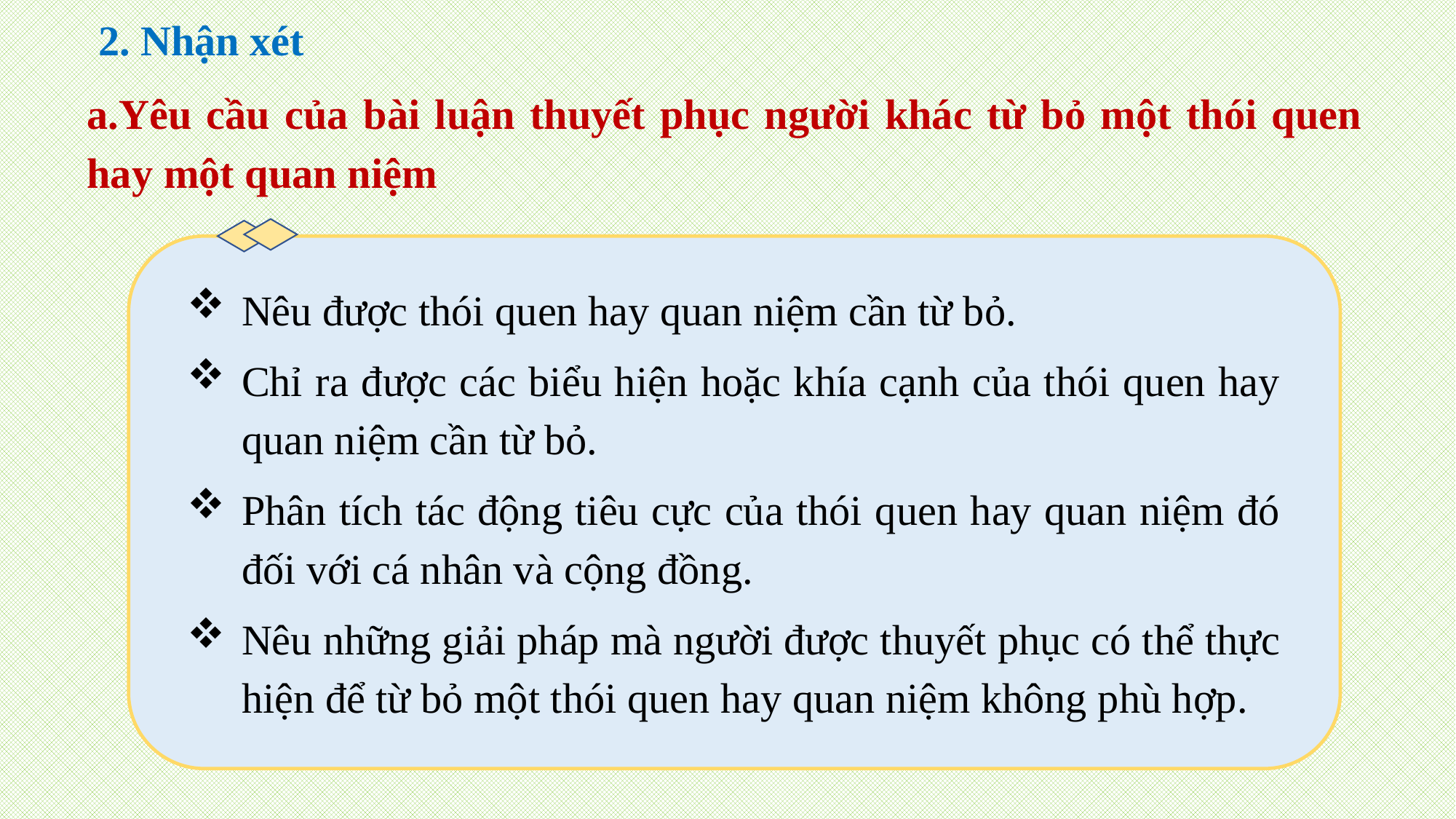

2. Nhận xét
a.Yêu cầu của bài luận thuyết phục người khác từ bỏ một thói quen hay một quan niệm

Nêu được thói quen hay quan niệm cần từ bỏ.
Chỉ ra được các biểu hiện hoặc khía cạnh của thói quen hay quan niệm cần từ bỏ.
Phân tích tác động tiêu cực của thói quen hay quan niệm đó đối với cá nhân và cộng đồng.
Nêu những giải pháp mà người được thuyết phục có thể thực hiện để từ bỏ một thói quen hay quan niệm không phù hợp.